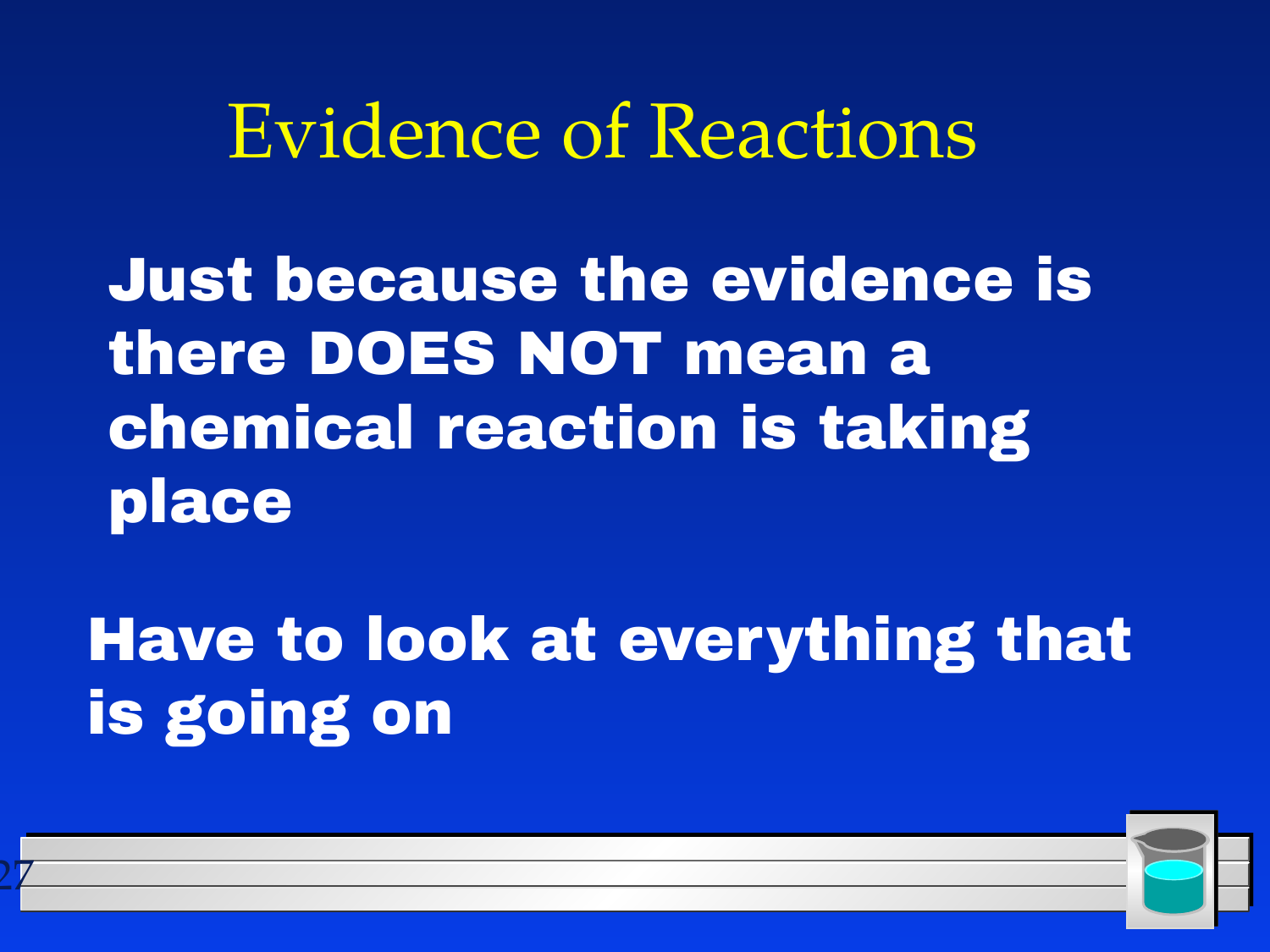

Evidence of Reactions
Just because the evidence is there DOES NOT mean a chemical reaction is taking place
Have to look at everything that is going on